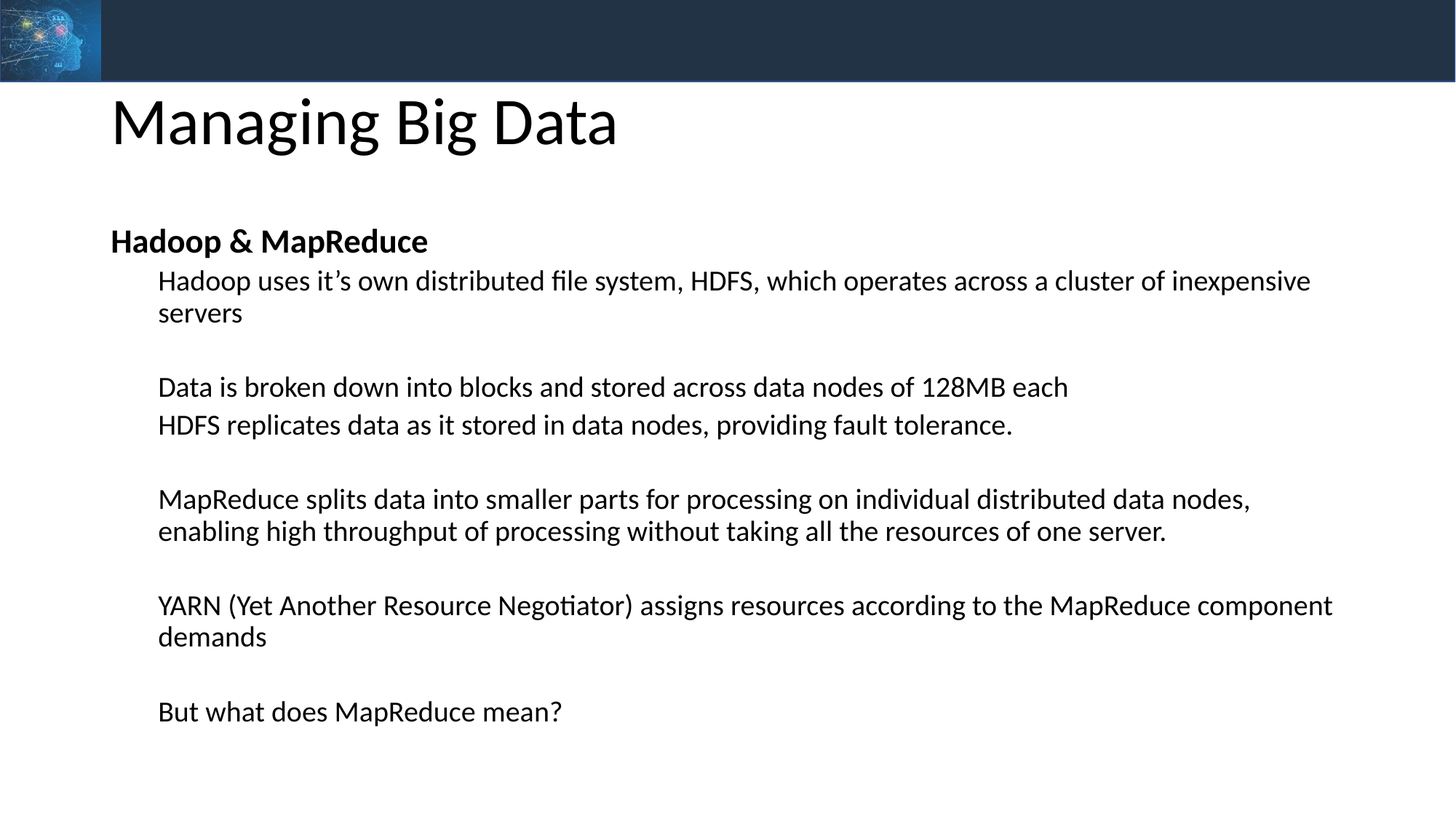

# Managing Big Data
Hadoop & MapReduce
Hadoop uses it’s own distributed file system, HDFS, which operates across a cluster of inexpensive servers

Data is broken down into blocks and stored across data nodes of 128MB each
HDFS replicates data as it stored in data nodes, providing fault tolerance.

MapReduce splits data into smaller parts for processing on individual distributed data nodes, enabling high throughput of processing without taking all the resources of one server.

YARN (Yet Another Resource Negotiator) assigns resources according to the MapReduce component demands

But what does MapReduce mean?